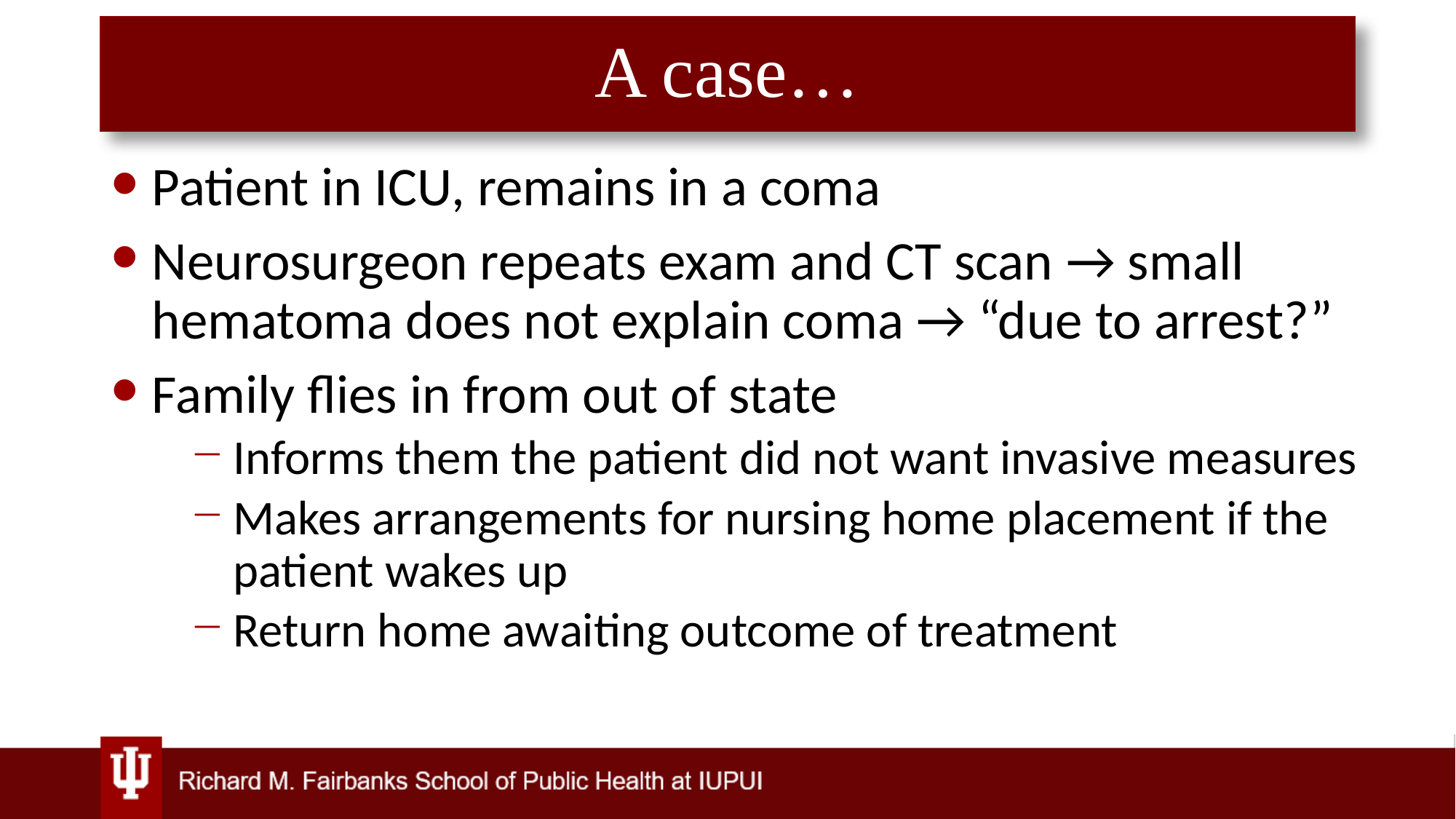

# A case…
Patient in ICU, remains in a coma
Neurosurgeon repeats exam and CT scan → small hematoma does not explain coma → “due to arrest?”
Family flies in from out of state
Informs them the patient did not want invasive measures
Makes arrangements for nursing home placement if the patient wakes up
Return home awaiting outcome of treatment